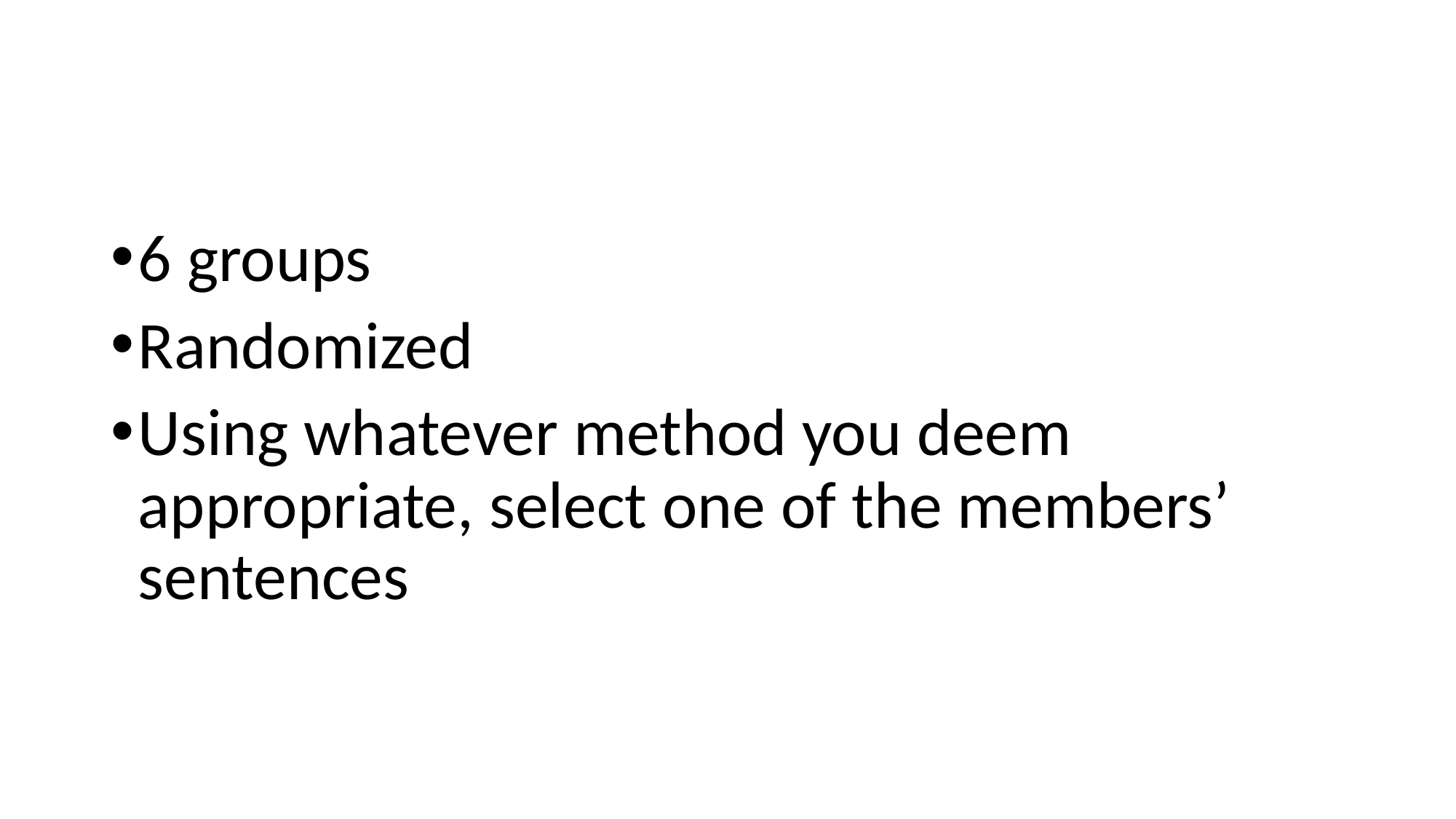

#
6 groups
Randomized
Using whatever method you deem appropriate, select one of the members’ sentences